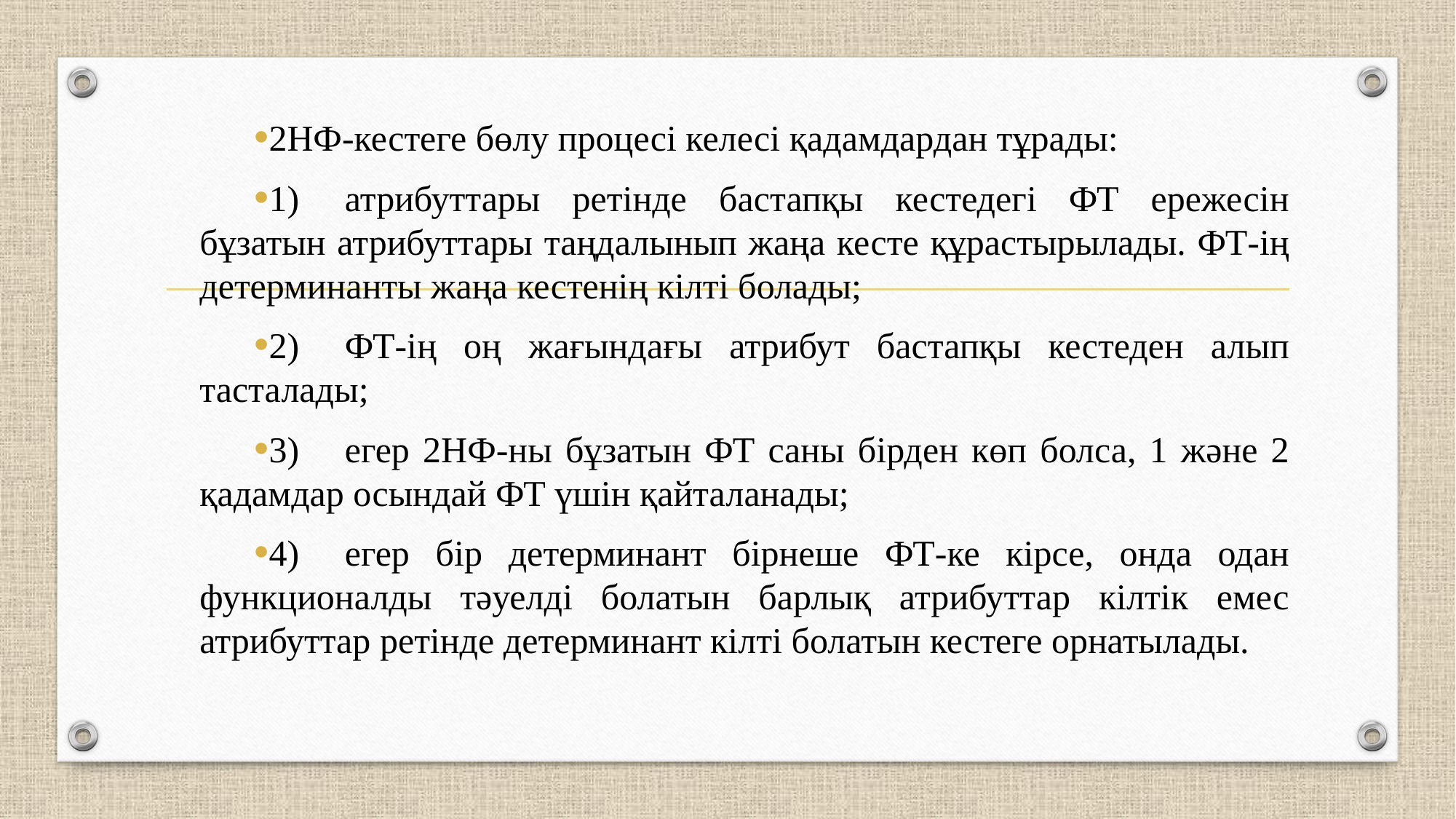

2НФ-кестеге бөлу процесі келесі қадамдардан тұрады:
1)     атрибуттары ретінде бастапқы кестедегі ФТ ережесін бұзатын атрибуттары таңдалынып жаңа кесте құрастырылады. ФТ-ің детерминанты жаңа кестенің кілті болады;
2)     ФТ-ің оң жағындағы атрибут бастапқы кестеден алып тасталады;
3)     егер 2НФ-ны бұзатын ФТ саны бірден көп болса, 1 және 2 қадамдар осындай ФТ үшін қайталанады;
4)     егер бір детерминант бірнеше ФТ-ке кірсе, онда одан функционалды тәуелді болатын барлық атрибуттар кілтік емес атрибуттар ретінде детерминант кілті болатын кестеге орнатылады.